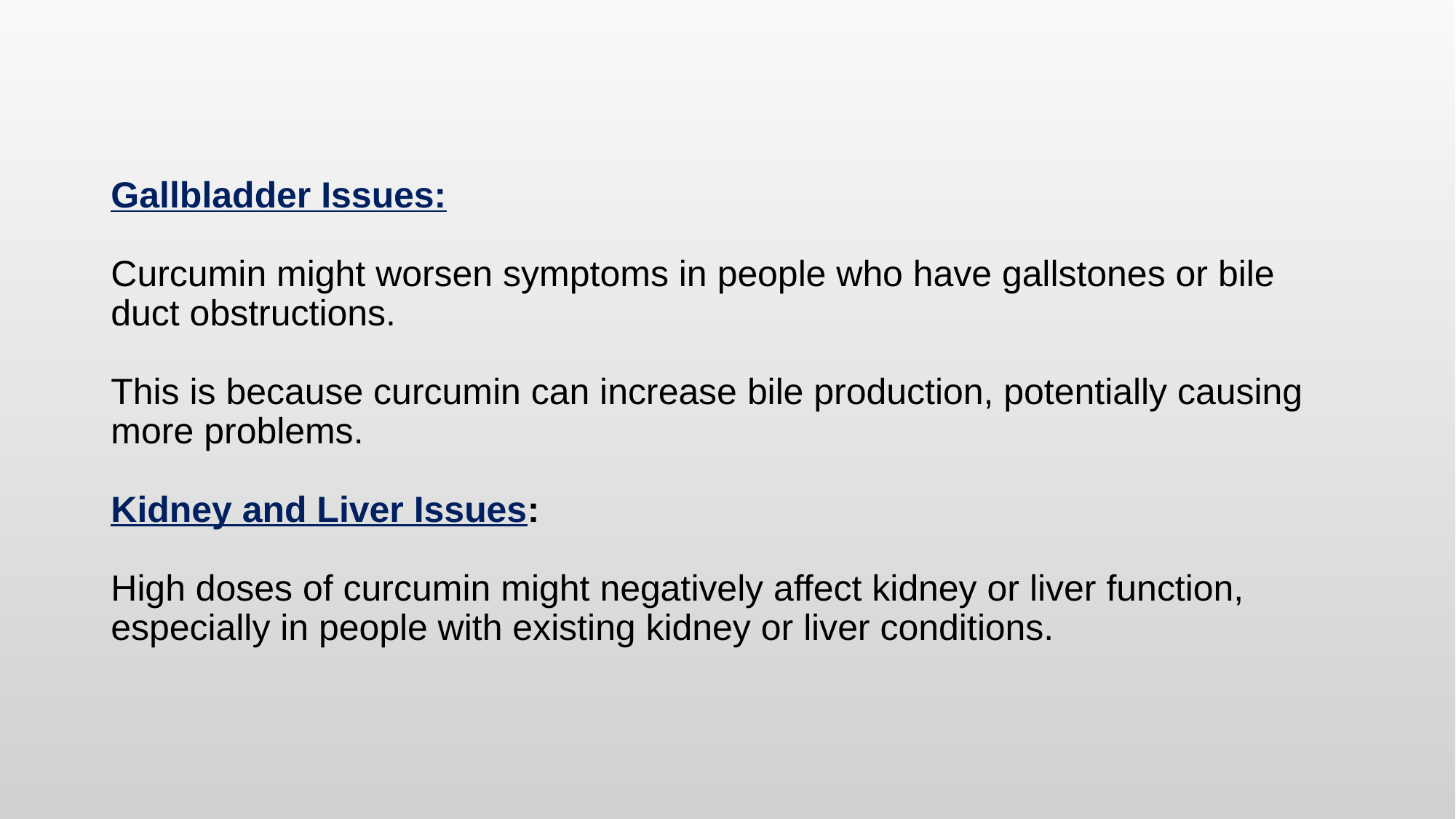

# Gallbladder Issues: Curcumin might worsen symptoms in people who have gallstones or bile duct obstructions. This is because curcumin can increase bile production, potentially causing more problems. Kidney and Liver Issues: High doses of curcumin might negatively affect kidney or liver function, especially in people with existing kidney or liver conditions.